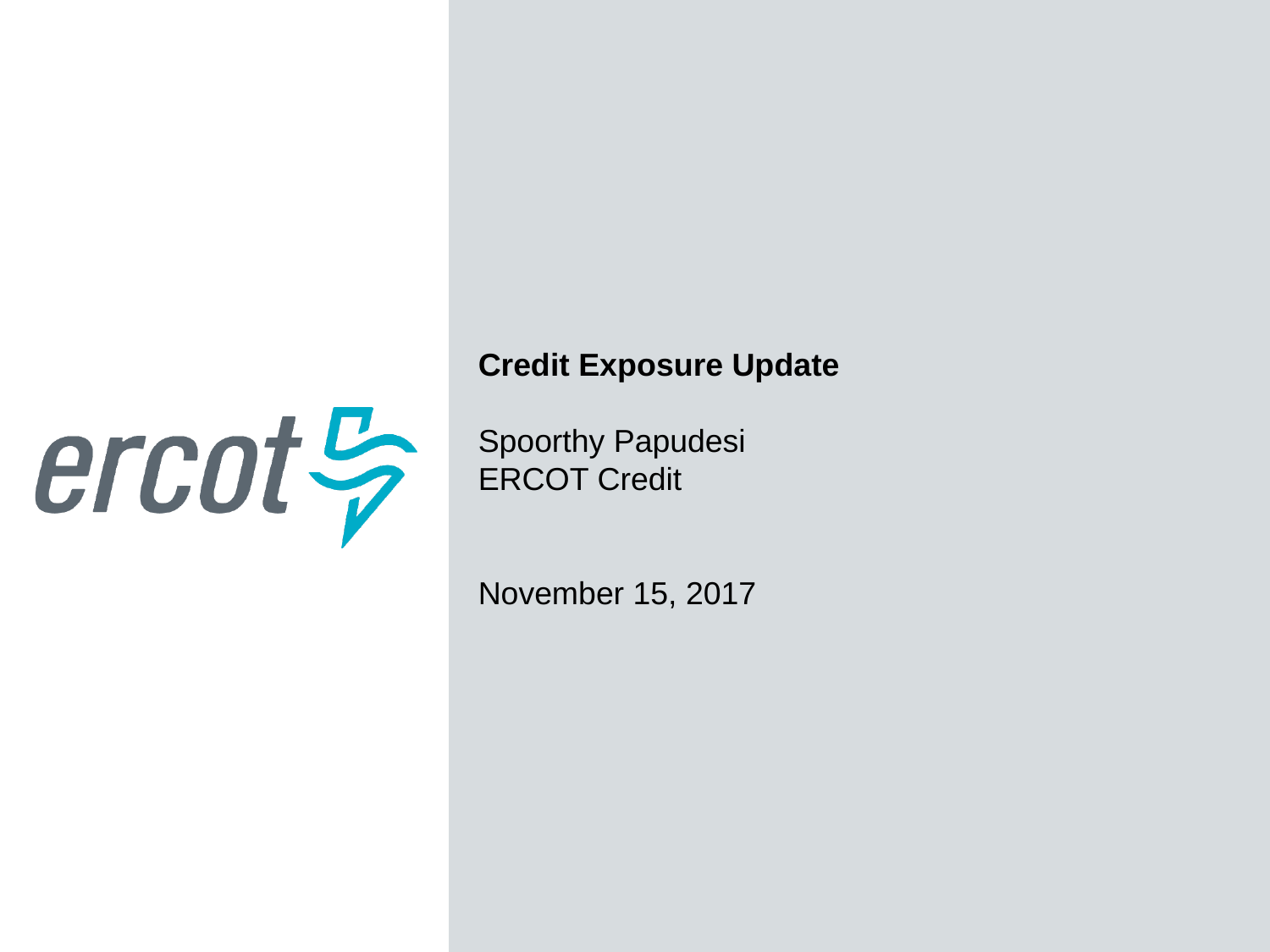

Credit Exposure Update

Spoorthy Papudesi
ERCOT Credit

November 15, 2017